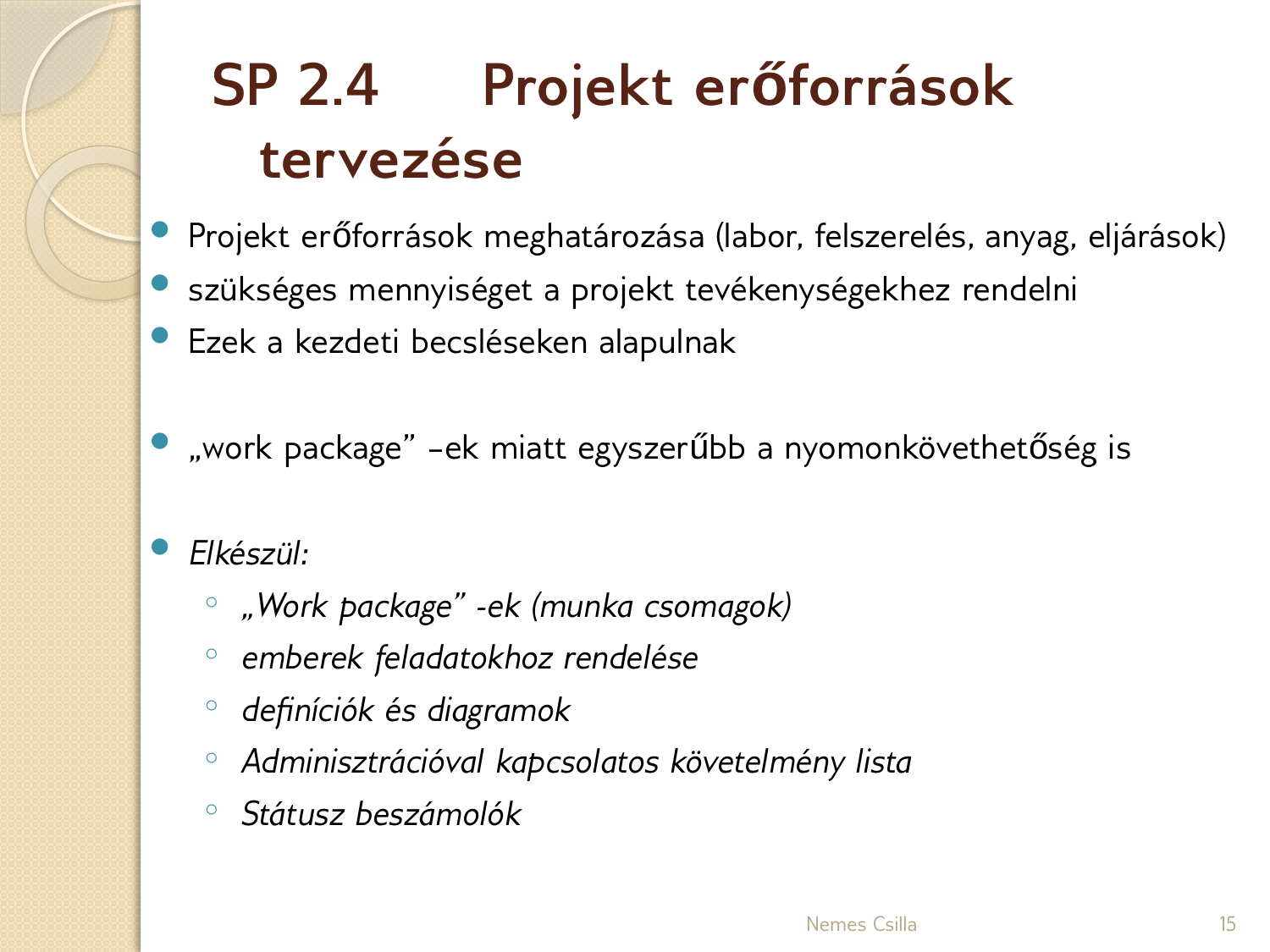

# SP 2.4	Projekt erőforrások tervezése
Projekt erőforrások meghatározása (labor, felszerelés, anyag, eljárások)
szükséges mennyiséget a projekt tevékenységekhez rendelni
Ezek a kezdeti becsléseken alapulnak

„work package” –ek miatt egyszerűbb a nyomonkövethetőség is

Elkészül:
„Work package” -ek (munka csomagok)
emberek feladatokhoz rendelése
definíciók és diagramok
Adminisztrációval kapcsolatos követelmény lista
Státusz beszámolók

Nemes Csilla
15